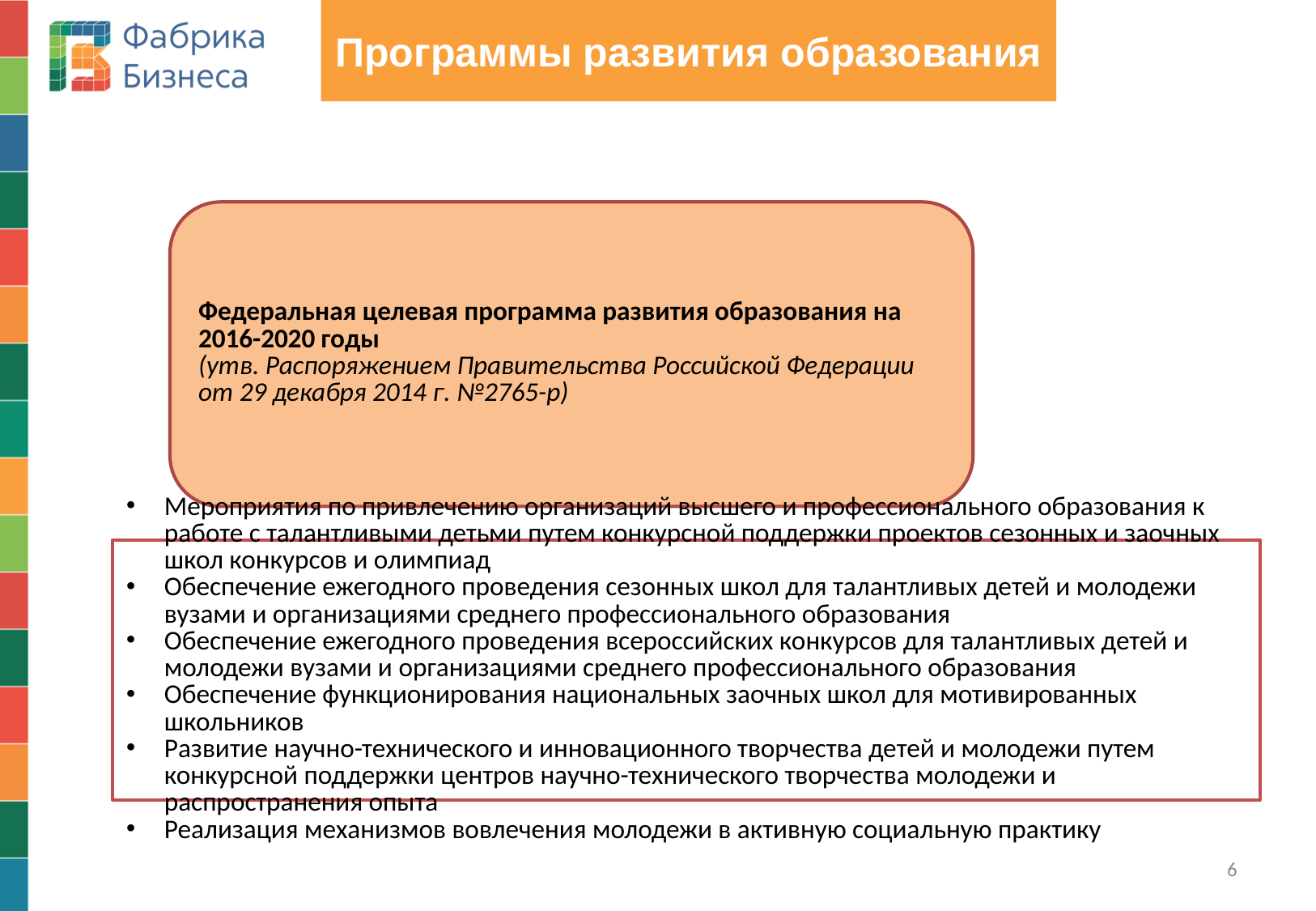

# Программы развития образования
Федеральная целевая программа развития образования на 2016-2020 годы
(утв. Распоряжением Правительства Российской Федерации от 29 декабря 2014 г. №2765-р)
Мероприятия по привлечению организаций высшего и профессионального образования к работе с талантливыми детьми путем конкурсной поддержки проектов сезонных и заочных школ конкурсов и олимпиад
Обеспечение ежегодного проведения сезонных школ для талантливых детей и молодежи вузами и организациями среднего профессионального образования
Обеспечение функционирования национальных заочных школ для мотивированных школьников
Развитие научно-технического и инновационного творчества детей и молодежи путем конкурсной поддержки центров научно-технического творчества молодежи и распространения опыта
Обеспечение ежегодного проведения всероссийских конкурсов для талантливых детей и молодежи вузами и организациями среднего профессионального образования
Реализация механизмов вовлечения молодежи в активную социальную практику
6